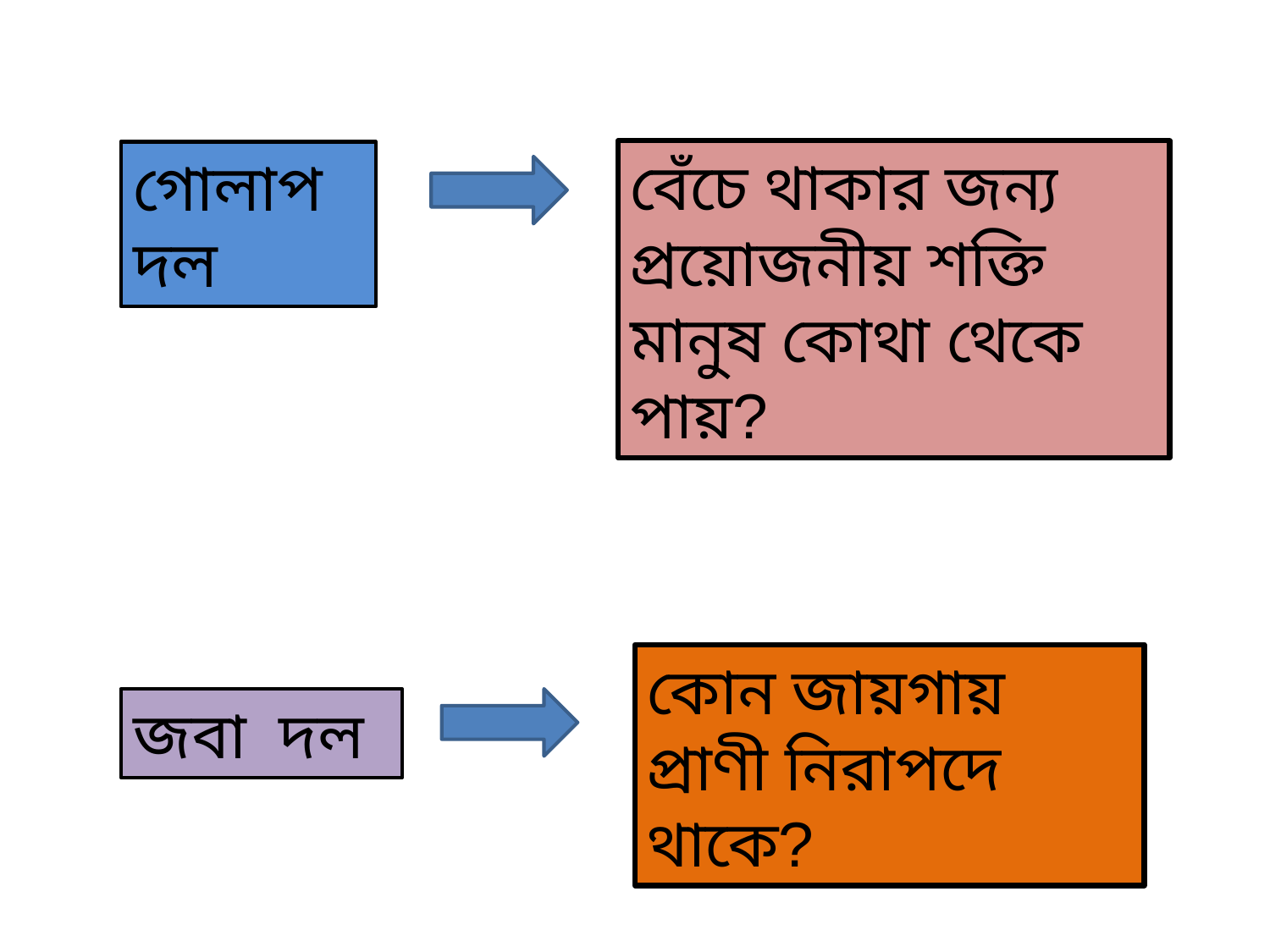

বেঁচে থাকার জন্য প্রয়োজনীয় শক্তি মানুষ কোথা থেকে পায়?
গোলাপ দল

কোন জায়গায় প্রাণী নিরাপদে থাকে?
জবা  দল